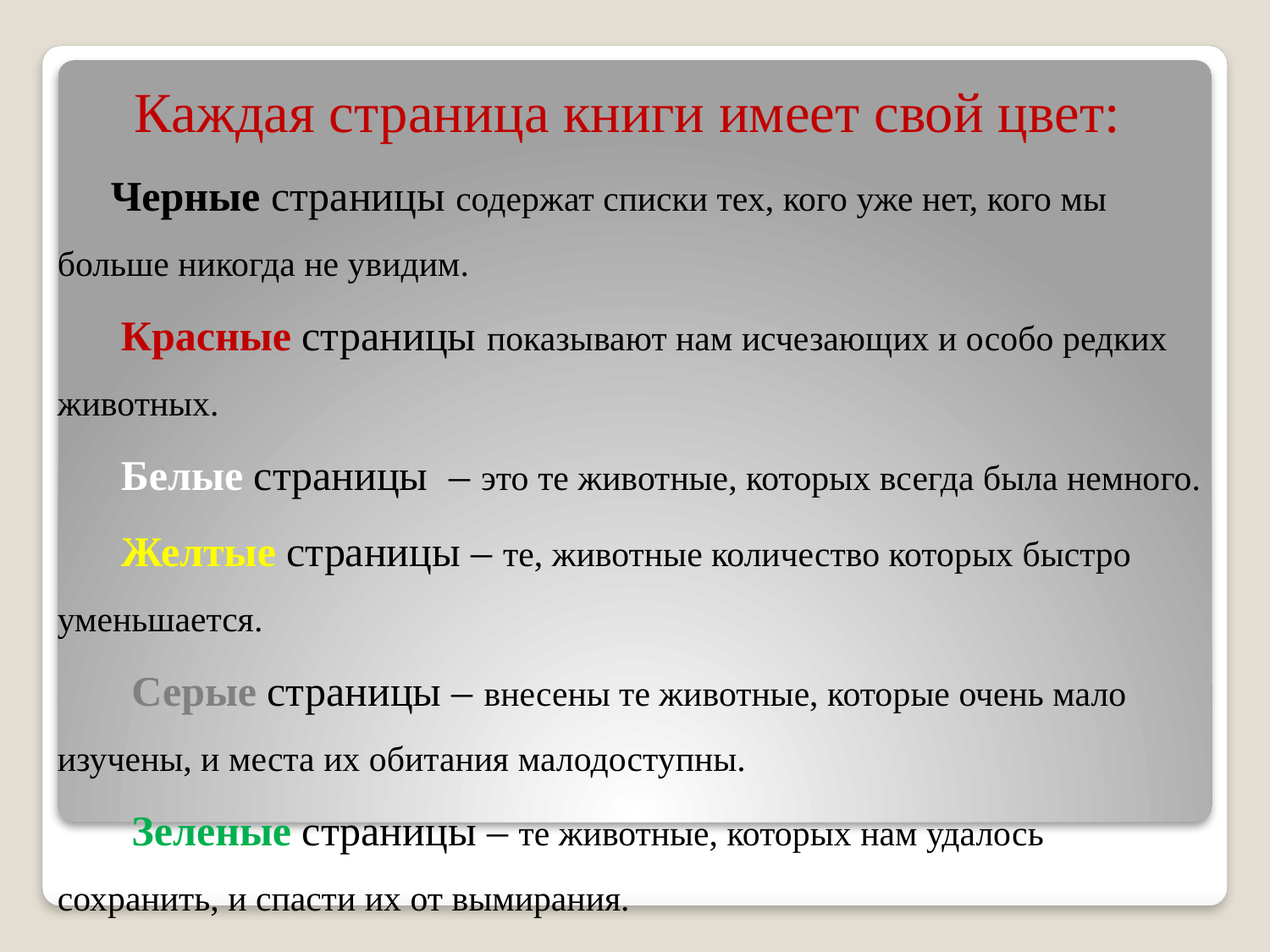

Каждая страница книги имеет свой цвет:
      Черные страницы содержат списки тех, кого уже нет, кого мы больше никогда не увидим.
      Красные страницы показывают нам исчезающих и особо редких животных.
      Белые страницы  – это те животные, которых всегда была немного.
      Желтые страницы – те, животные количество которых быстро уменьшается.
       Серые страницы – внесены те животные, которые очень мало изучены, и места их обитания малодоступны.
       Зеленые страницы – те животные, которых нам удалось сохранить, и спасти их от вымирания.